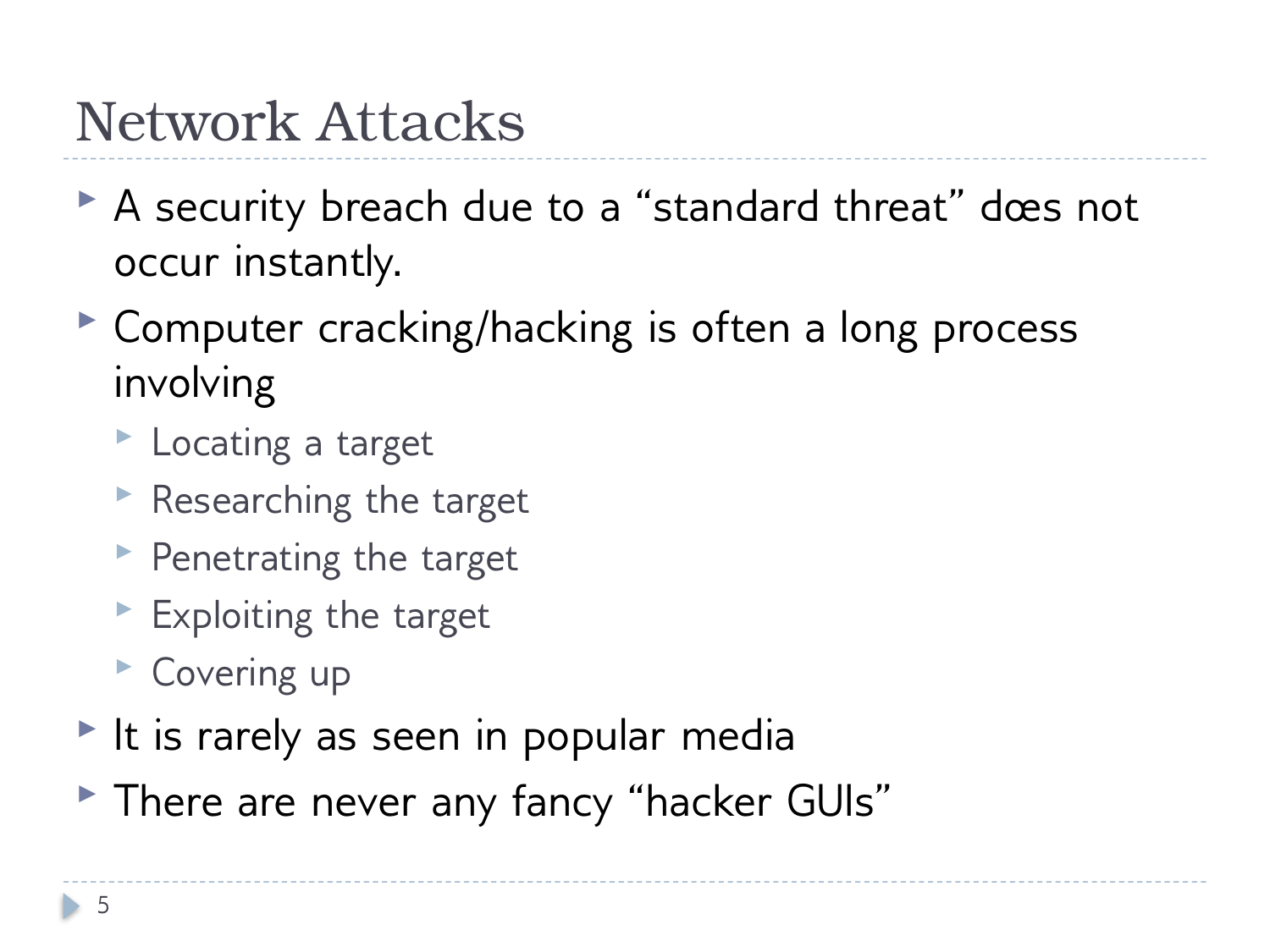

# Network Attacks
A security breach due to a “standard threat” does not occur instantly.
Computer cracking/hacking is often a long process involving
Locating a target
Researching the target
Penetrating the target
Exploiting the target
Covering up
It is rarely as seen in popular media
There are never any fancy “hacker GUIs”

5